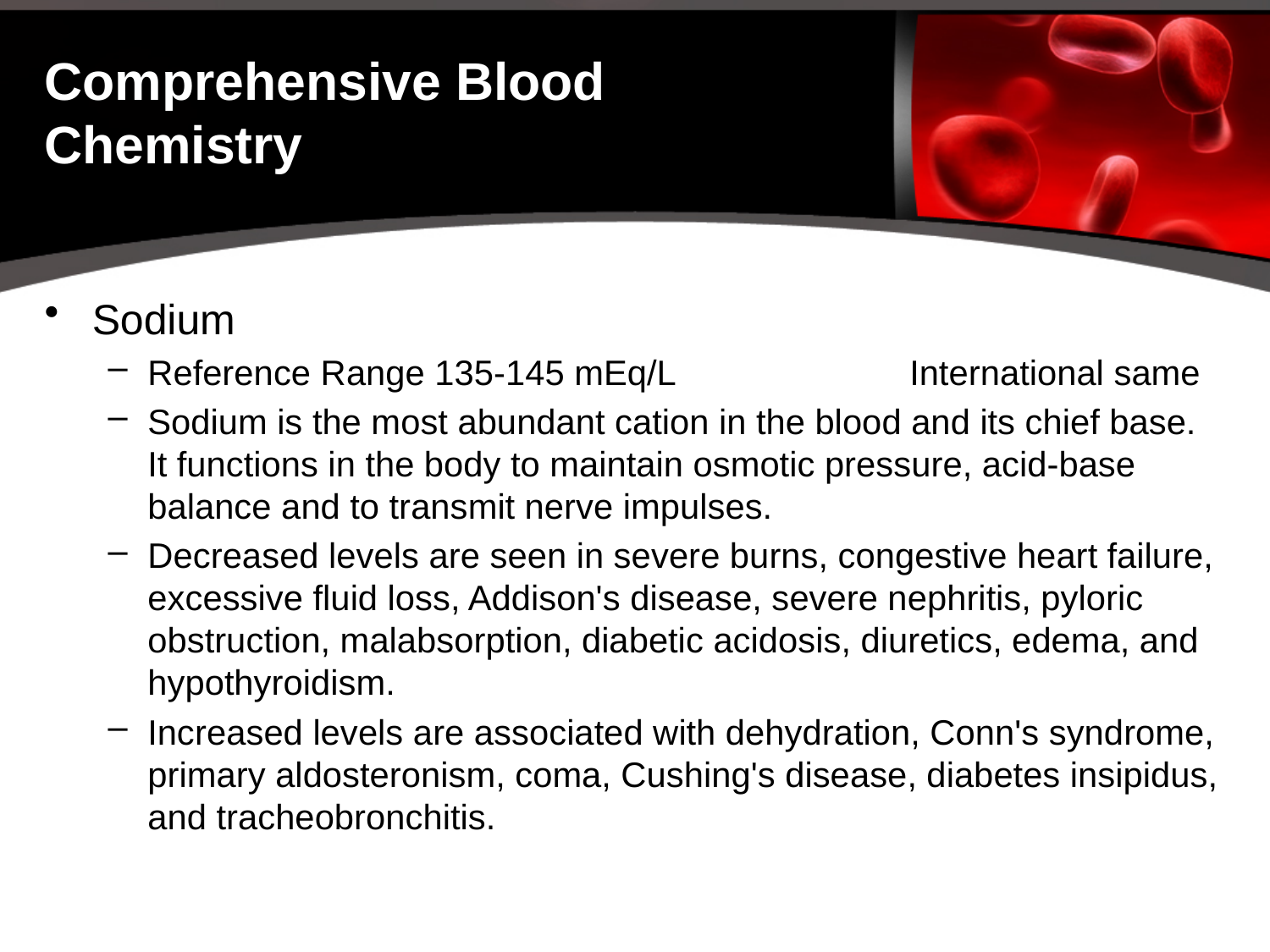

# Comprehensive Blood Chemistry
Sodium
Reference Range 135-145 mEq/L		International same
Sodium is the most abundant cation in the blood and its chief base. It functions in the body to maintain osmotic pressure, acid-base balance and to transmit nerve impulses.
Decreased levels are seen in severe burns, congestive heart failure, excessive fluid loss, Addison's disease, severe nephritis, pyloric obstruction, malabsorption, diabetic acidosis, diuretics, edema, and hypothyroidism.
Increased levels are associated with dehydration, Conn's syndrome, primary aldosteronism, coma, Cushing's disease, diabetes insipidus, and tracheobronchitis.